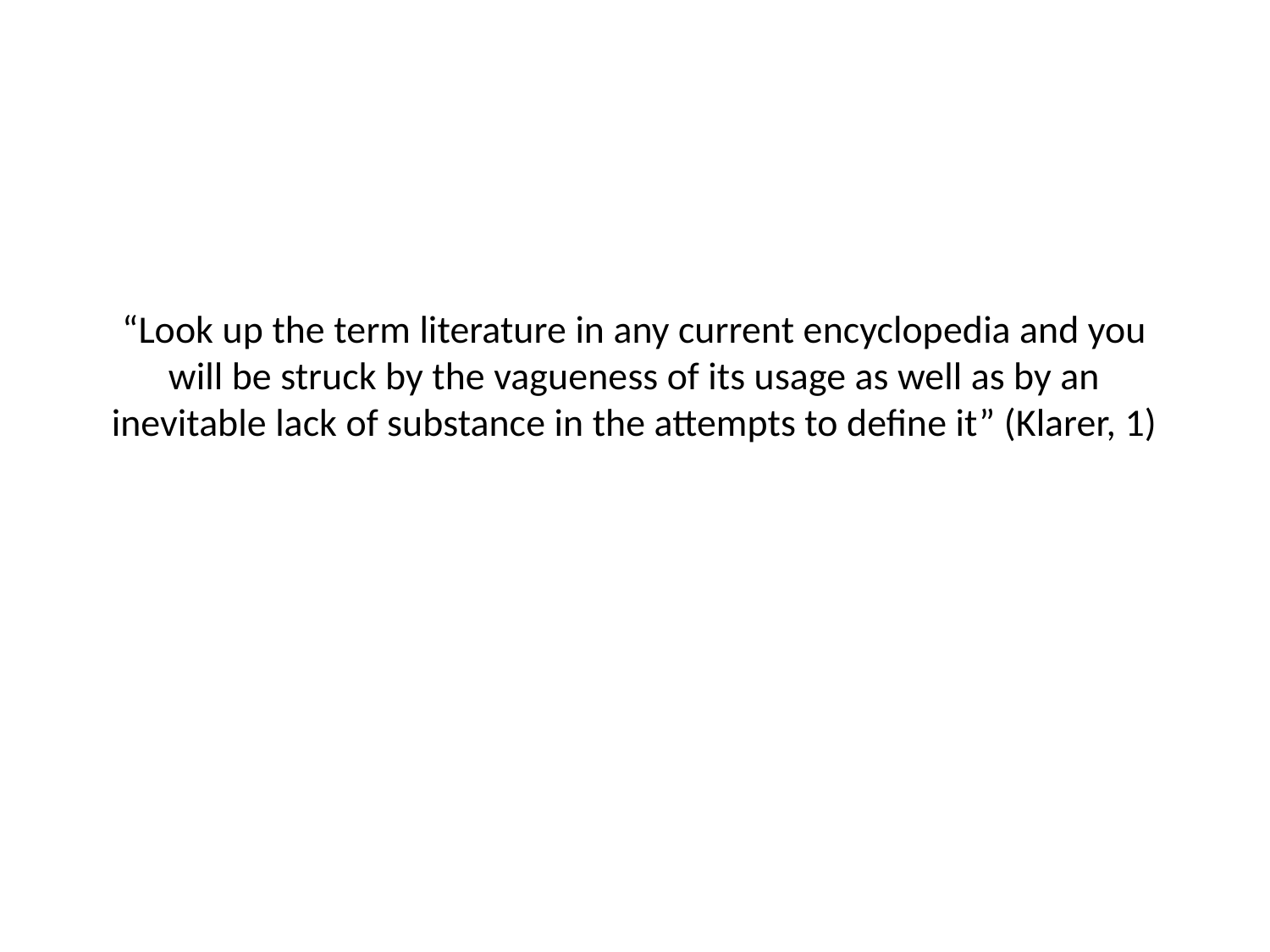

# “Look up the term literature in any current encyclopedia and you will be struck by the vagueness of its usage as well as by an inevitable lack of substance in the attempts to define it” (Klarer, 1)